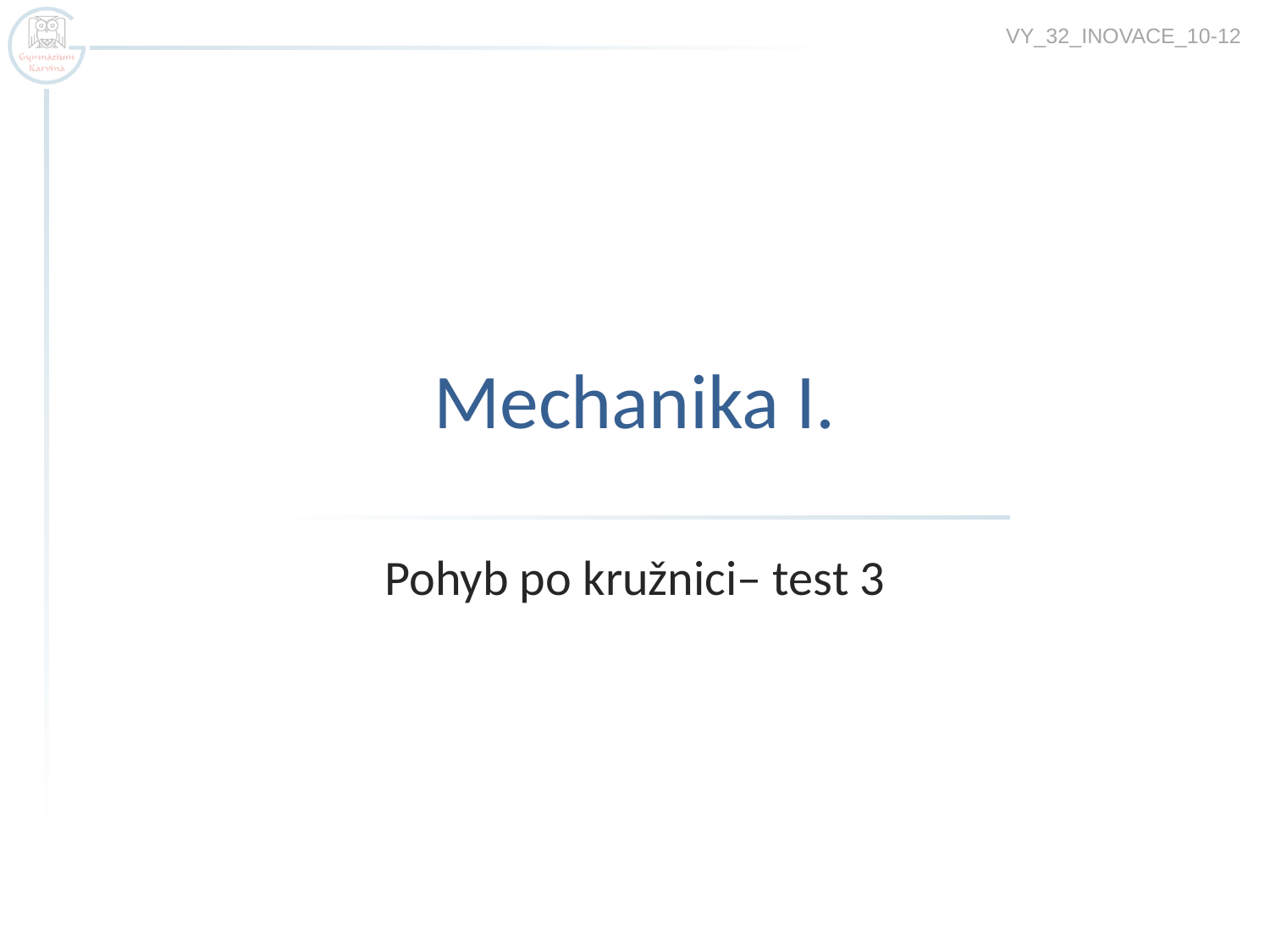

VY_32_INOVACE_10-12
# Mechanika I.
Pohyb po kružnici– test 3